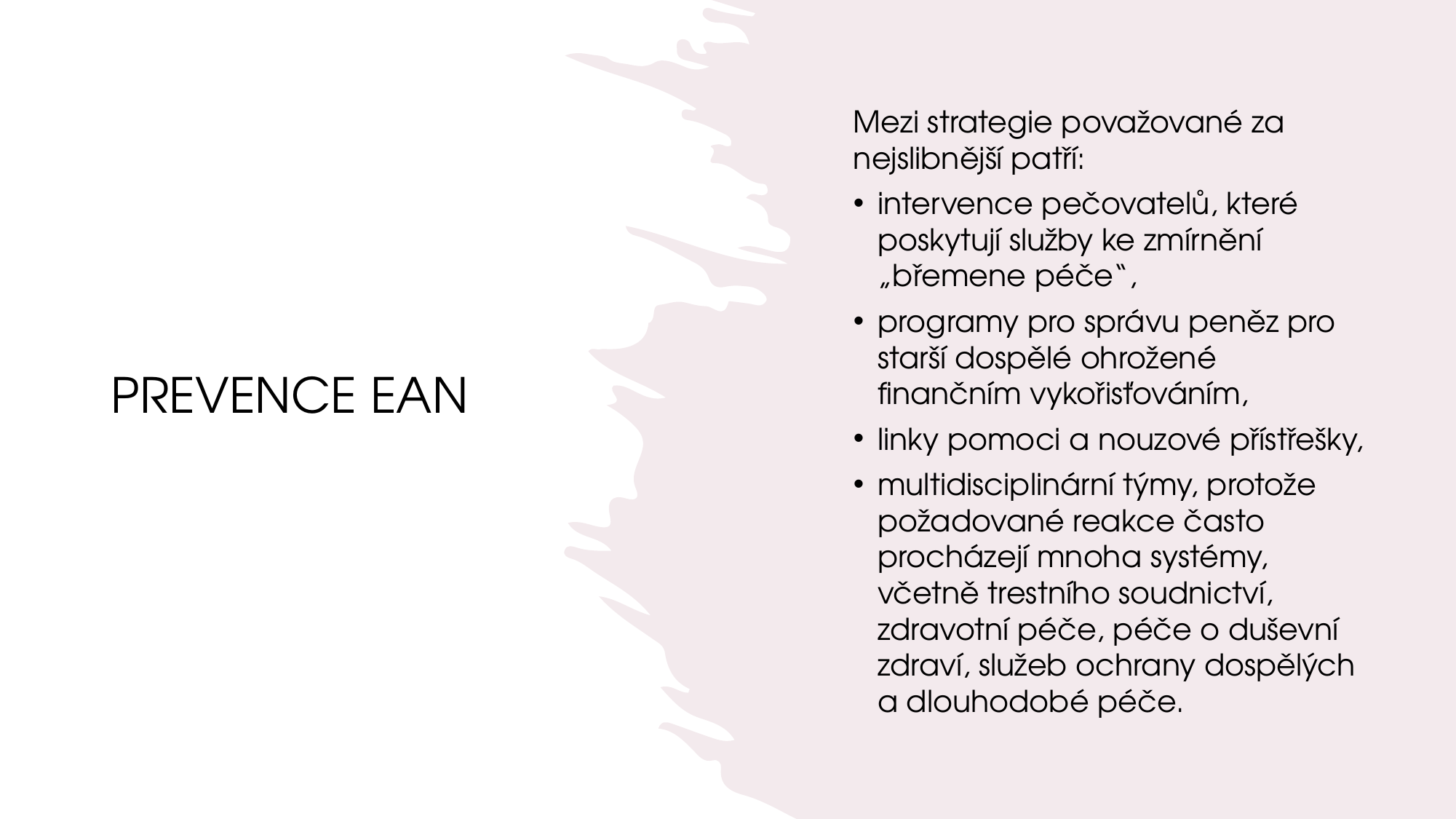

# PREVENCE EAN
Mezi strategie považované za nejslibnější patří:
intervence pečovatelů, které poskytují služby ke zmírnění „břemene péče“,
programy pro správu peněz pro starší dospělé ohrožené finančním vykořisťováním,
linky pomoci a nouzové přístřešky,
multidisciplinární týmy, protože požadované reakce často procházejí mnoha systémy, včetně trestního soudnictví, zdravotní péče, péče o duševní zdraví, služeb ochrany dospělých a dlouhodobé péče.